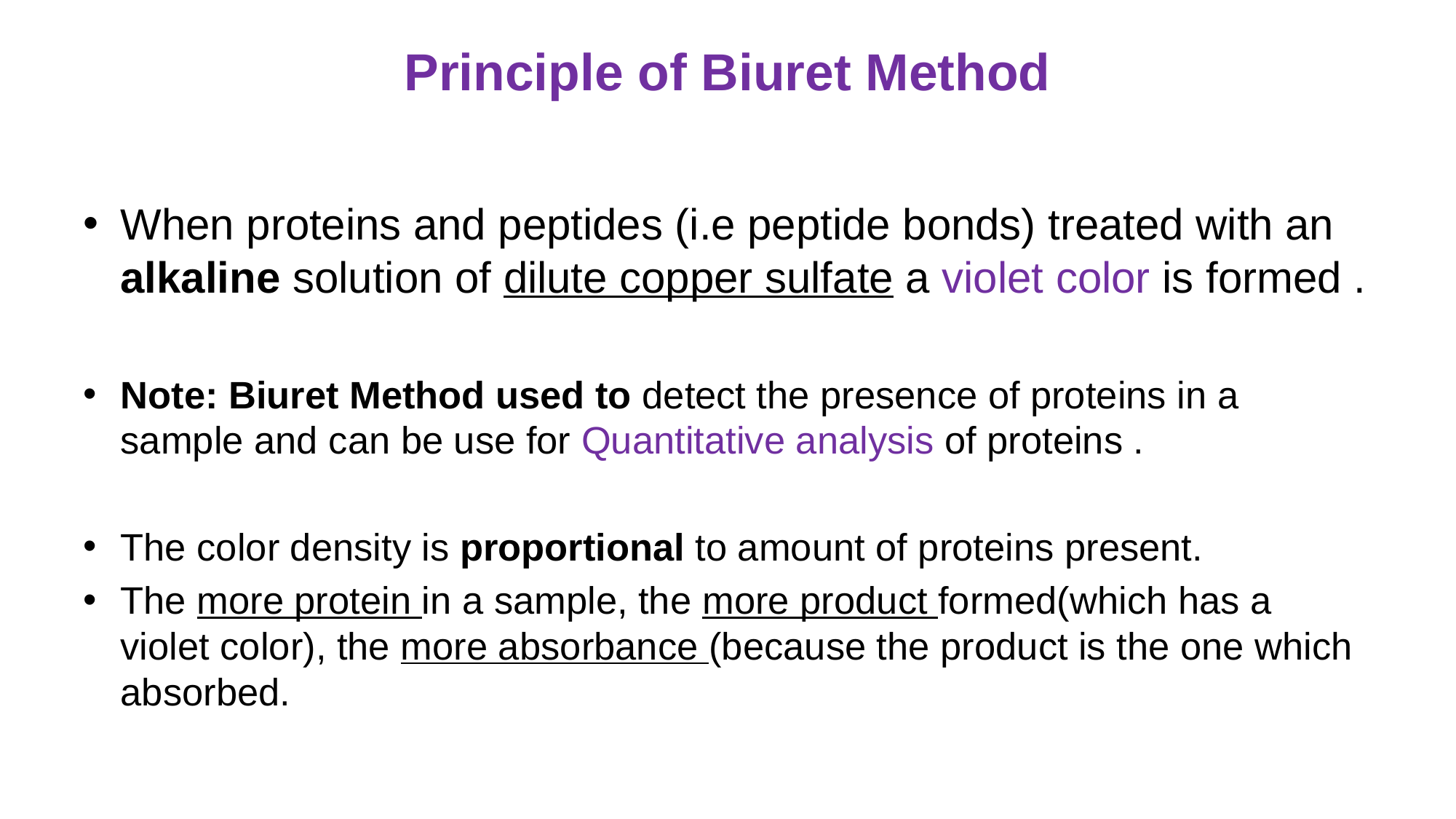

# Principle of Biuret Method
When proteins and peptides (i.e peptide bonds) treated with an alkaline solution of dilute copper sulfate a violet color is formed .

Note: Biuret Method used to detect the presence of proteins in a sample and can be use for Quantitative analysis of proteins .

The color density is proportional to amount of proteins present.
The more protein in a sample, the more product formed(which has a violet color), the more absorbance (because the product is the one which absorbed.